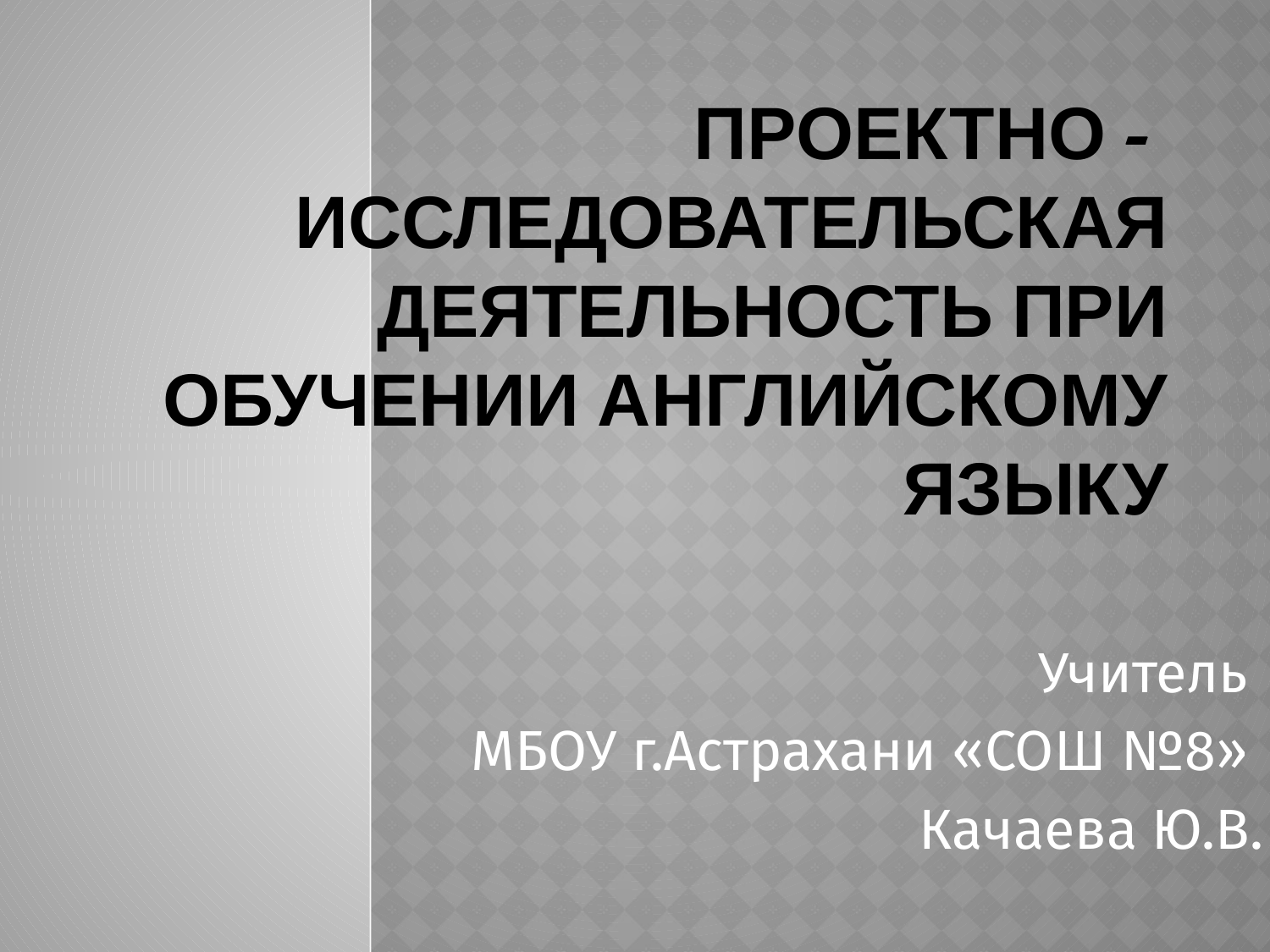

# Проектно -  исследовательская деятельность при обучении английскому языку
Учитель
МБОУ г.Астрахани «СОШ №8»
Качаева Ю.В.